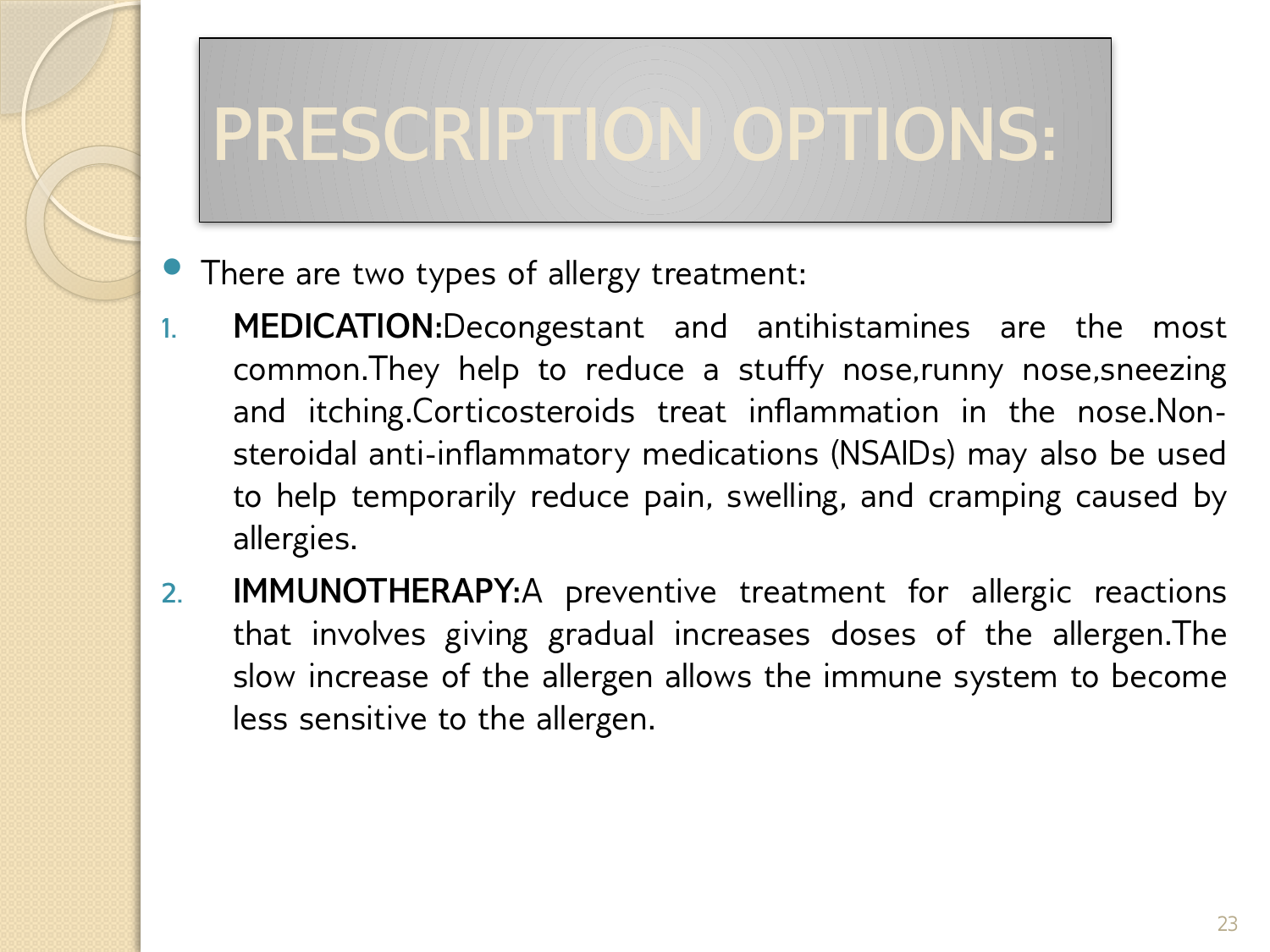

# PRESCRIPTION OPTIONS:
There are two types of allergy treatment:
MEDICATION:Decongestant and antihistamines are the most common.They help to reduce a stuffy nose,runny nose,sneezing and itching.Corticosteroids treat inflammation in the nose.Non-steroidal anti-inflammatory medications (NSAIDs) may also be used to help temporarily reduce pain, swelling, and cramping caused by allergies.
IMMUNOTHERAPY:A preventive treatment for allergic reactions that involves giving gradual increases doses of the allergen.The slow increase of the allergen allows the immune system to become less sensitive to the allergen.
23